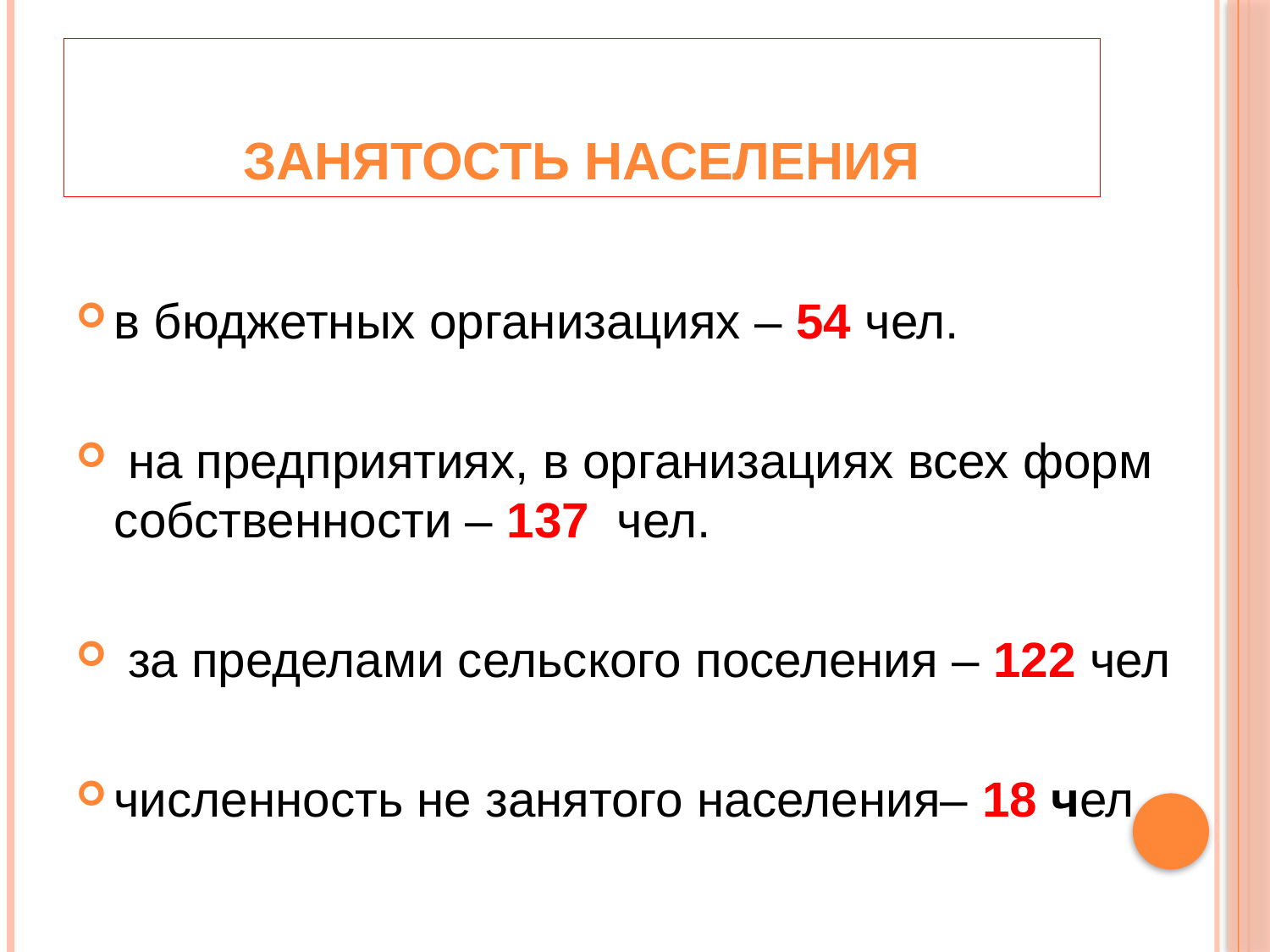

# Занятость населения

в бюджетных организациях – 54 чел.

 на предприятиях, в организациях всех форм собственности – 137  чел.

 за пределами сельского поселения – 122 чел

численность не занятого населения– 18 чел